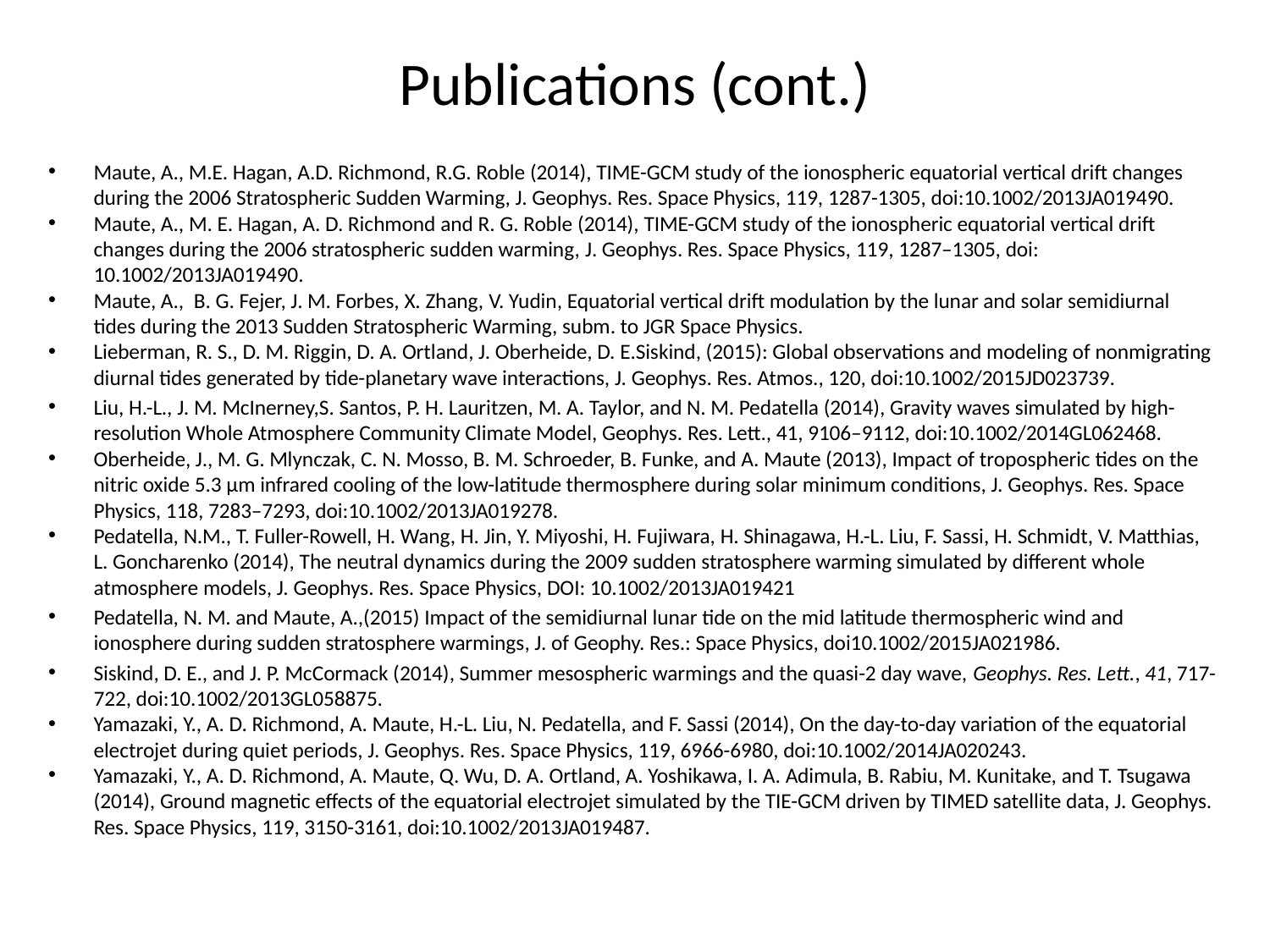

# Publications (cont.)
Maute, A., M.E. Hagan, A.D. Richmond, R.G. Roble (2014), TIME-GCM study of the ionospheric equatorial vertical drift changes during the 2006 Stratospheric Sudden Warming, J. Geophys. Res. Space Physics, 119, 1287-1305, doi:10.1002/2013JA019490.
Maute, A., M. E. Hagan, A. D. Richmond and R. G. Roble (2014), TIME-GCM study of the ionospheric equatorial vertical drift changes during the 2006 stratospheric sudden warming, J. Geophys. Res. Space Physics, 119, 1287–1305, doi: 10.1002/2013JA019490.
Maute, A.,  B. G. Fejer, J. M. Forbes, X. Zhang, V. Yudin, Equatorial vertical drift modulation by the lunar and solar semidiurnal tides during the 2013 Sudden Stratospheric Warming, subm. to JGR Space Physics.
Lieberman, R. S., D. M. Riggin, D. A. Ortland, J. Oberheide, D. E.Siskind, (2015): Global observations and modeling of nonmigrating diurnal tides generated by tide-planetary wave interactions, J. Geophys. Res. Atmos., 120, doi:10.1002/2015JD023739.
Liu, H.-L., J. M. McInerney,S. Santos, P. H. Lauritzen, M. A. Taylor, and N. M. Pedatella (2014), Gravity waves simulated by high-resolution Whole Atmosphere Community Climate Model, Geophys. Res. Lett., 41, 9106–9112, doi:10.1002/2014GL062468.
Oberheide, J., M. G. Mlynczak, C. N. Mosso, B. M. Schroeder, B. Funke, and A. Maute (2013), Impact of tropospheric tides on the nitric oxide 5.3 μm infrared cooling of the low-latitude thermosphere during solar minimum conditions, J. Geophys. Res. Space Physics, 118, 7283–7293, doi:10.1002/2013JA019278.
Pedatella, N.M., T. Fuller-Rowell, H. Wang, H. Jin, Y. Miyoshi, H. Fujiwara, H. Shinagawa, H.-L. Liu, F. Sassi, H. Schmidt, V. Matthias, L. Goncharenko (2014), The neutral dynamics during the 2009 sudden stratosphere warming simulated by different whole atmosphere models, J. Geophys. Res. Space Physics, DOI: 10.1002/2013JA019421
Pedatella, N. M. and Maute, A.,(2015) Impact of the semidiurnal lunar tide on the mid latitude thermospheric wind and ionosphere during sudden stratosphere warmings, J. of Geophy. Res.: Space Physics, doi10.1002/2015JA021986.
Siskind, D. E., and J. P. McCormack (2014), Summer mesospheric warmings and the quasi-2 day wave, Geophys. Res. Lett., 41, 717-722, doi:10.1002/2013GL058875.
Yamazaki, Y., A. D. Richmond, A. Maute, H.-L. Liu, N. Pedatella, and F. Sassi (2014), On the day-to-day variation of the equatorial electrojet during quiet periods, J. Geophys. Res. Space Physics, 119, 6966-6980, doi:10.1002/2014JA020243.
Yamazaki, Y., A. D. Richmond, A. Maute, Q. Wu, D. A. Ortland, A. Yoshikawa, I. A. Adimula, B. Rabiu, M. Kunitake, and T. Tsugawa (2014), Ground magnetic effects of the equatorial electrojet simulated by the TIE-GCM driven by TIMED satellite data, J. Geophys. Res. Space Physics, 119, 3150-3161, doi:10.1002/2013JA019487.